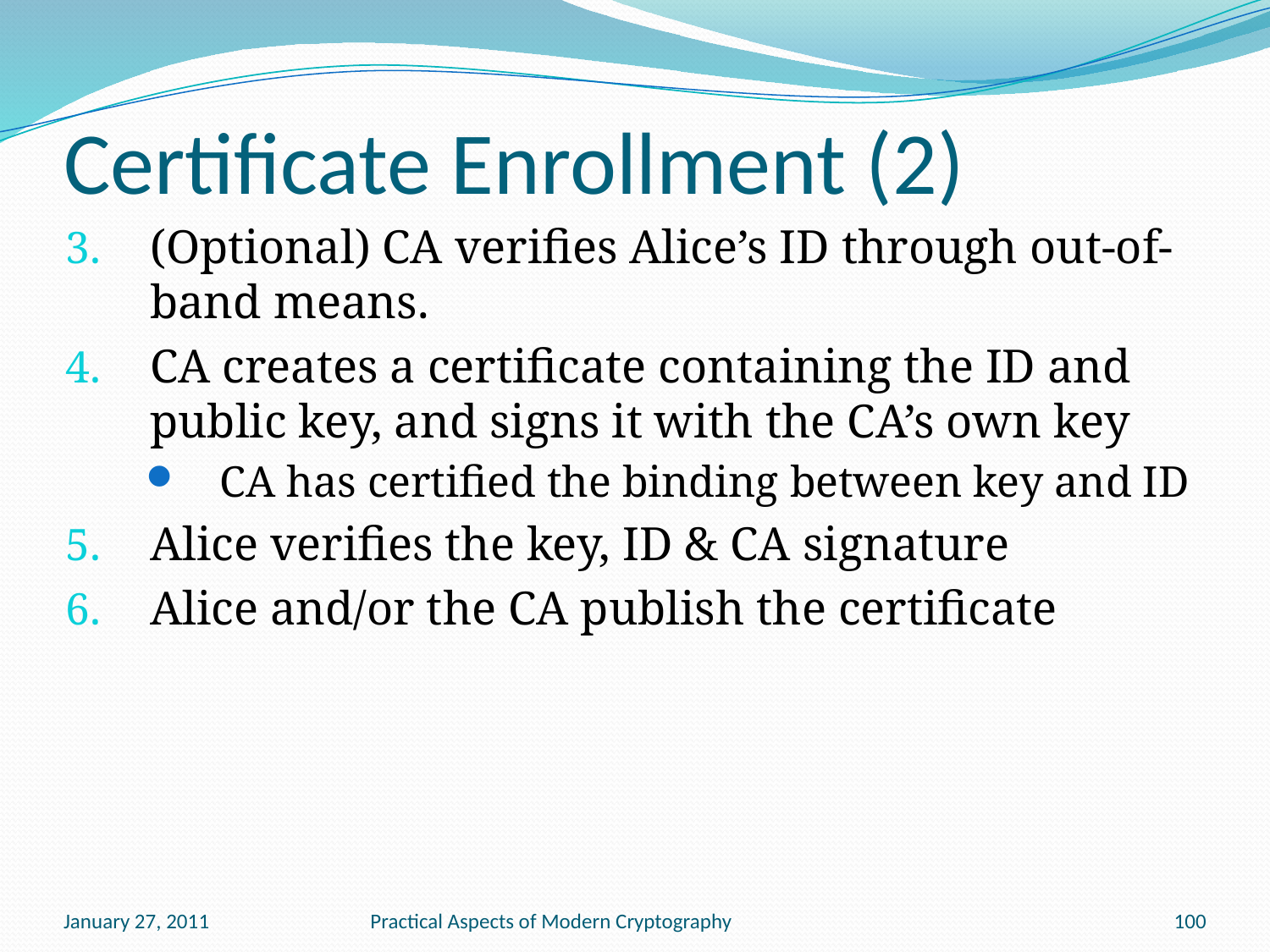

# Certificate Enrollment (2)
(Optional) CA verifies Alice’s ID through out-of-band means.
CA creates a certificate containing the ID and public key, and signs it with the CA’s own key
CA has certified the binding between key and ID
Alice verifies the key, ID & CA signature
Alice and/or the CA publish the certificate
January 27, 2011
Practical Aspects of Modern Cryptography
100